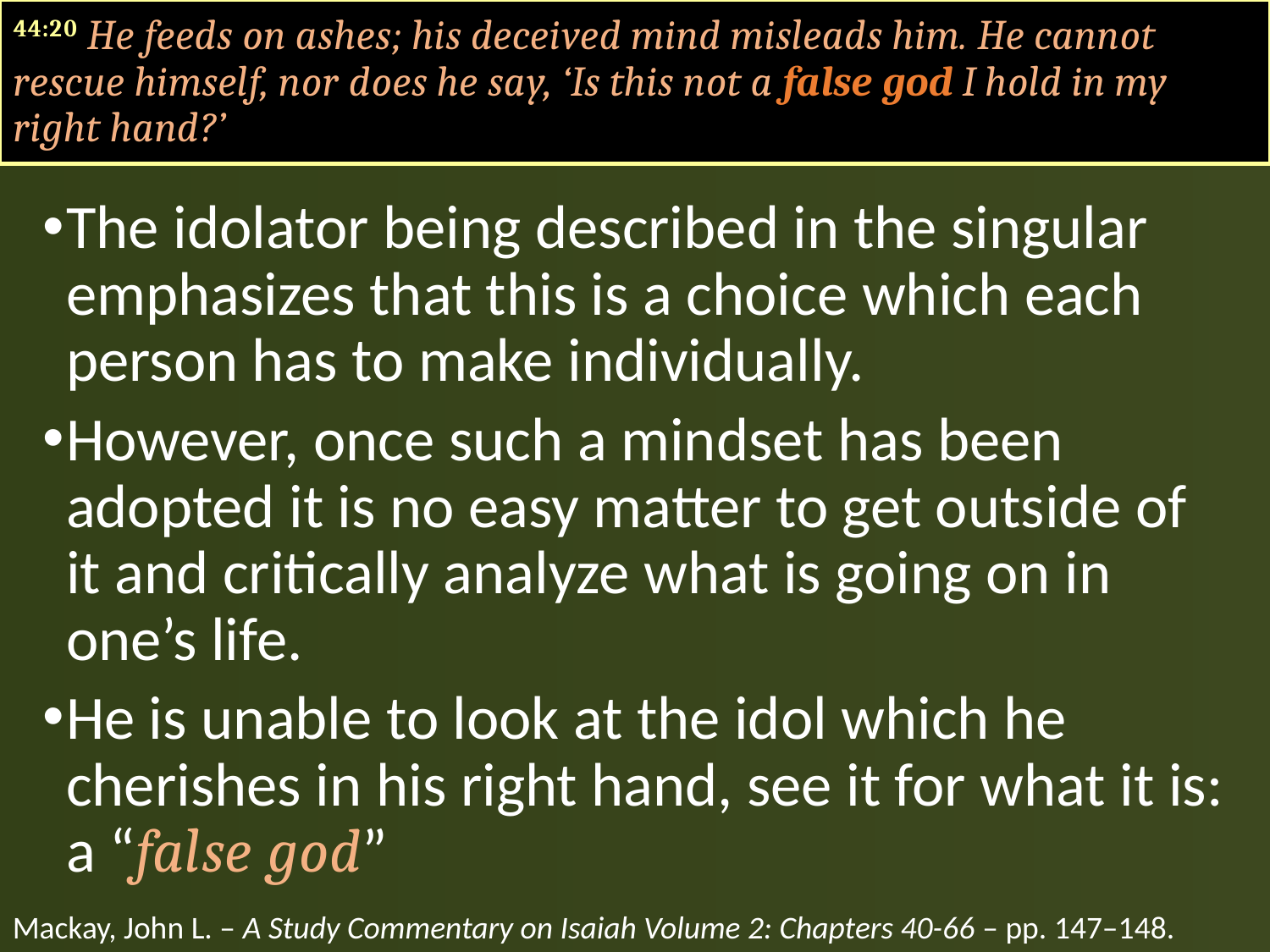

44:20 He feeds on ashes; his deceived mind misleads him. He cannot rescue himself, nor does he say, ‘Is this not a false god I hold in my right hand?’
The idolator being described in the singular emphasizes that this is a choice which each person has to make individually.
However, once such a mindset has been adopted it is no easy matter to get outside of it and critically analyze what is going on in one’s life.
He is unable to look at the idol which he cherishes in his right hand, see it for what it is: a “false god”
Mackay, John L. – A Study Commentary on Isaiah Volume 2: Chapters 40-66 – pp. 147–148.